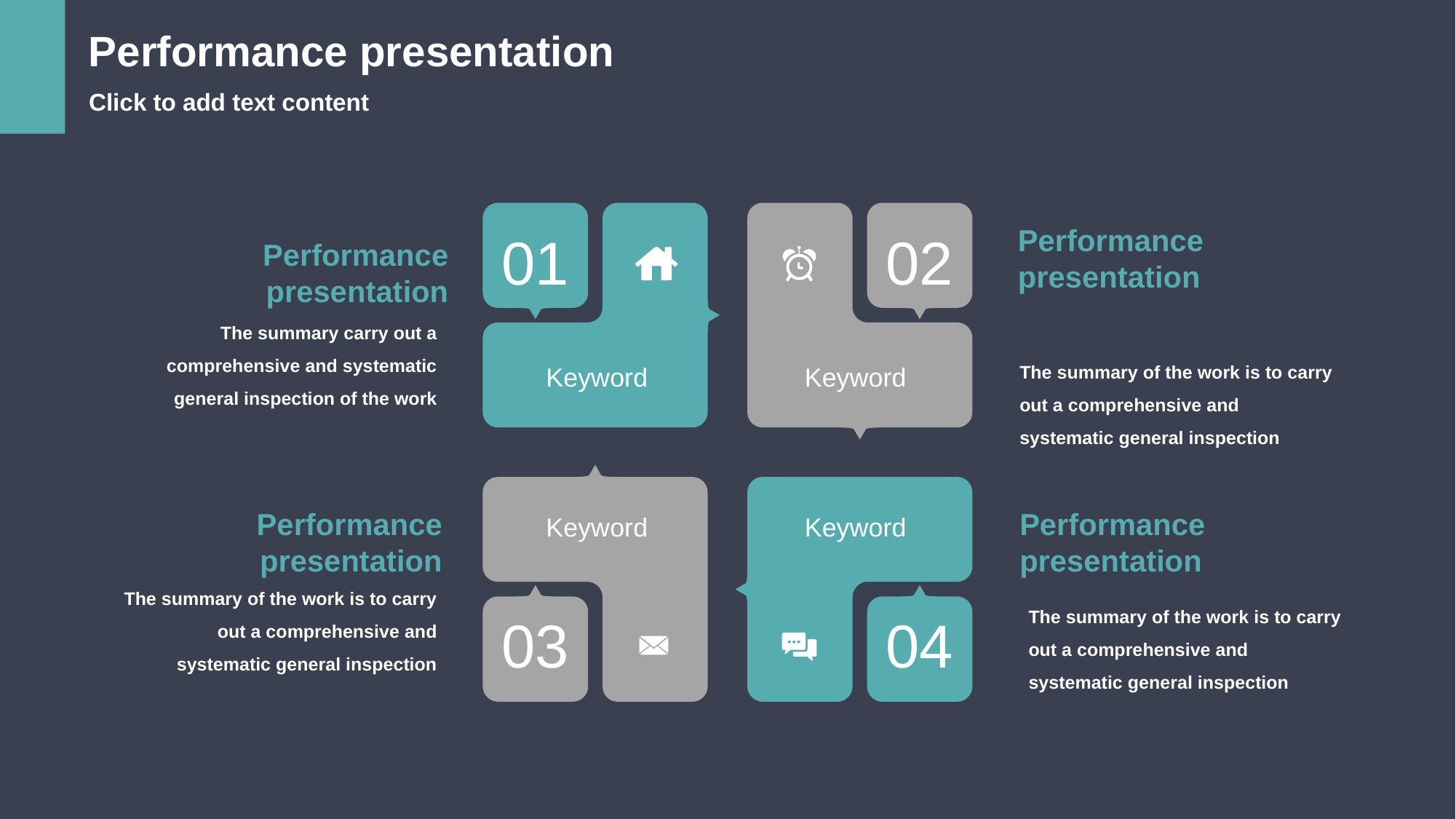

Performance presentation
Click to add text content
01

02
Performance presentation
The summary of the work is to carry out a comprehensive and systematic general inspection
Performance presentation
The summary carry out a comprehensive and systematic general inspection of the work

Keyword
Keyword

Performance presentation
The summary of the work is to carry out a comprehensive and systematic general inspection
Performance presentation
The summary of the work is to carry out a comprehensive and systematic general inspection
Keyword
Keyword
03
04